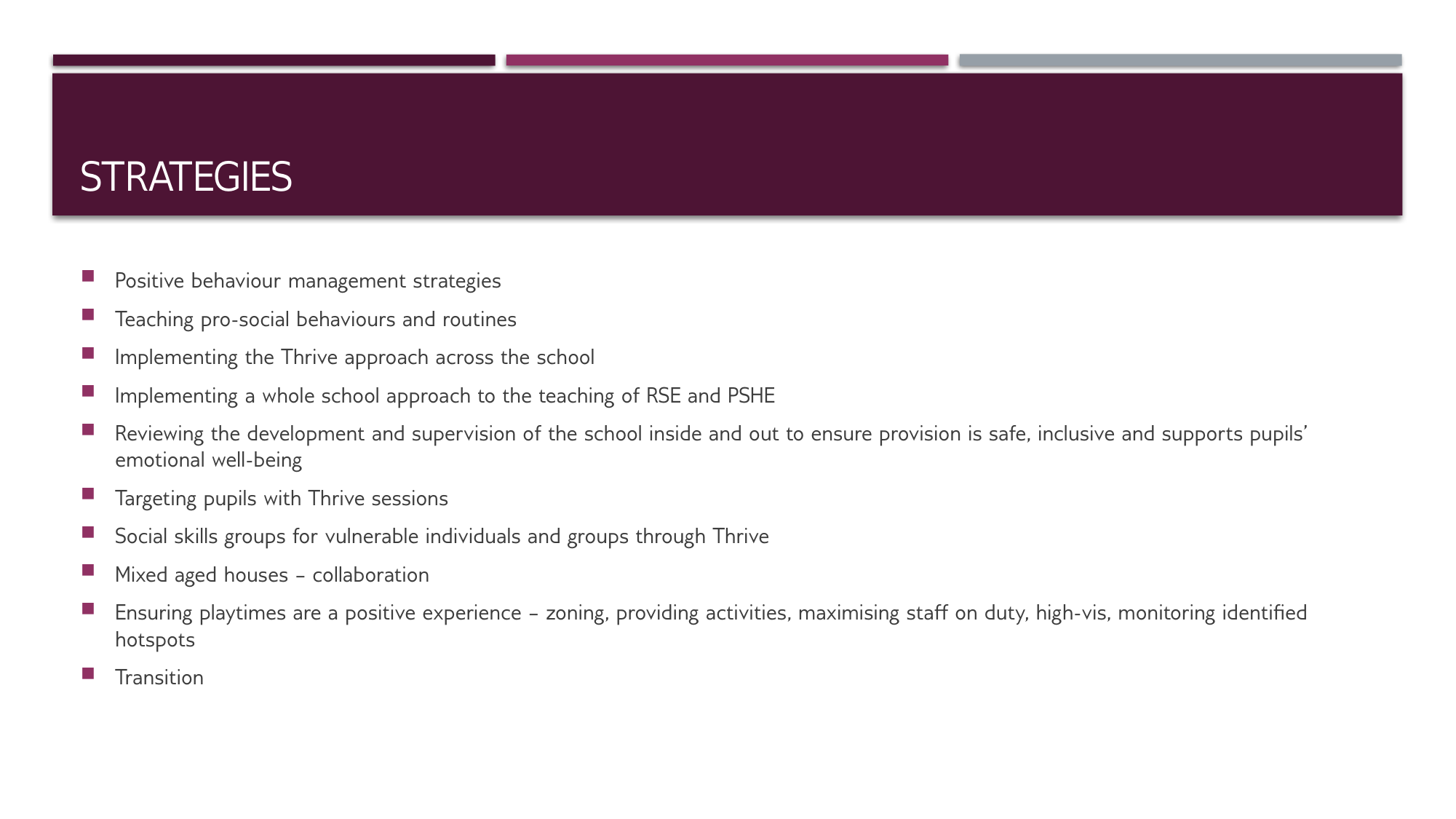

# Strategies
Positive behaviour management strategies
Teaching pro-social behaviours and routines
Implementing the Thrive approach across the school
Implementing a whole school approach to the teaching of RSE and PSHE
Reviewing the development and supervision of the school inside and out to ensure provision is safe, inclusive and supports pupils’ emotional well-being
Targeting pupils with Thrive sessions
Social skills groups for vulnerable individuals and groups through Thrive
Mixed aged houses – collaboration
Ensuring playtimes are a positive experience – zoning, providing activities, maximising staff on duty, high-vis, monitoring identified hotspots
Transition